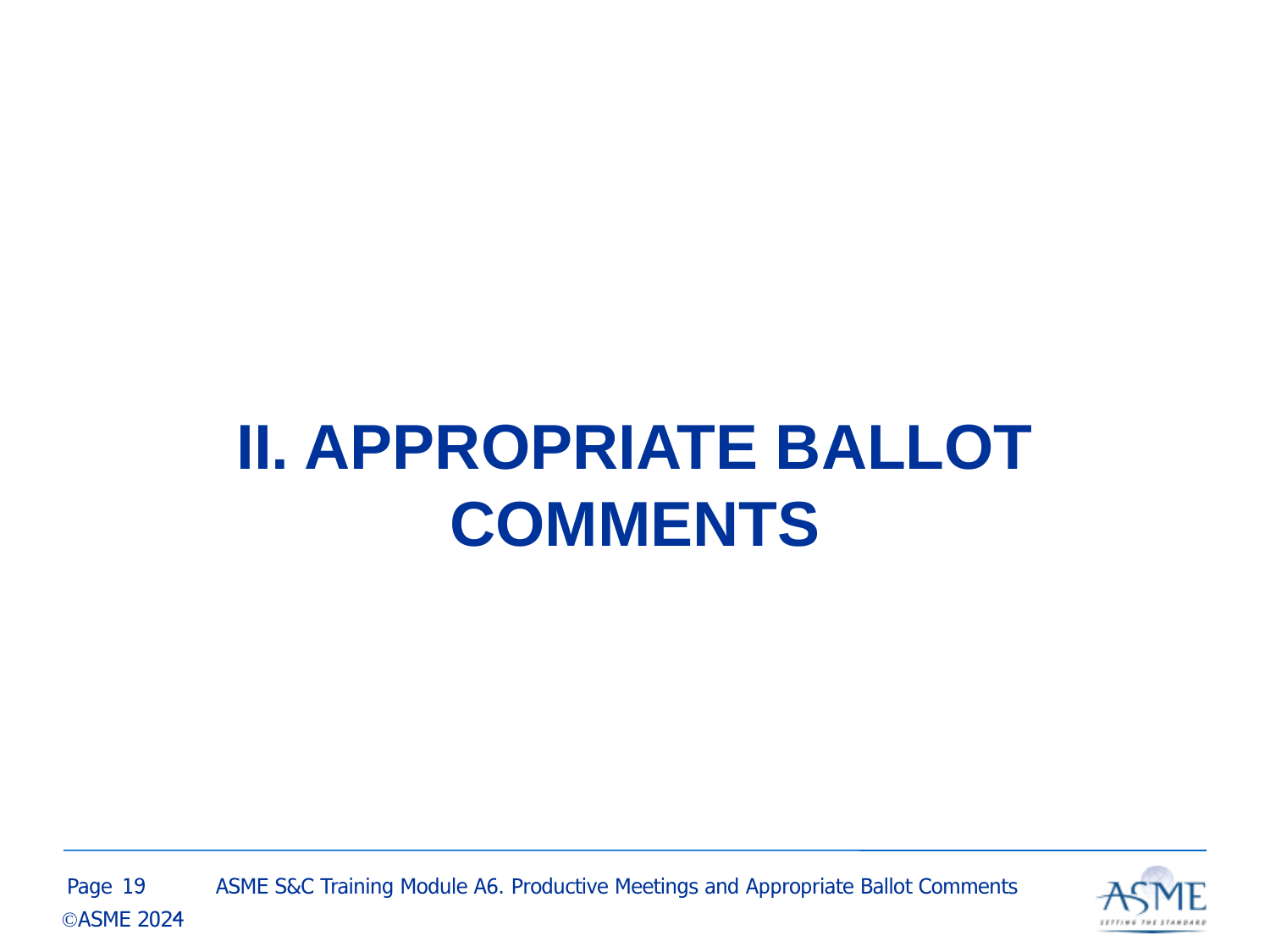

# II. APPROPRIATE BALLOT COMMENTS
19
ASME S&C Training Module A6. Productive Meetings and Appropriate Ballot Comments